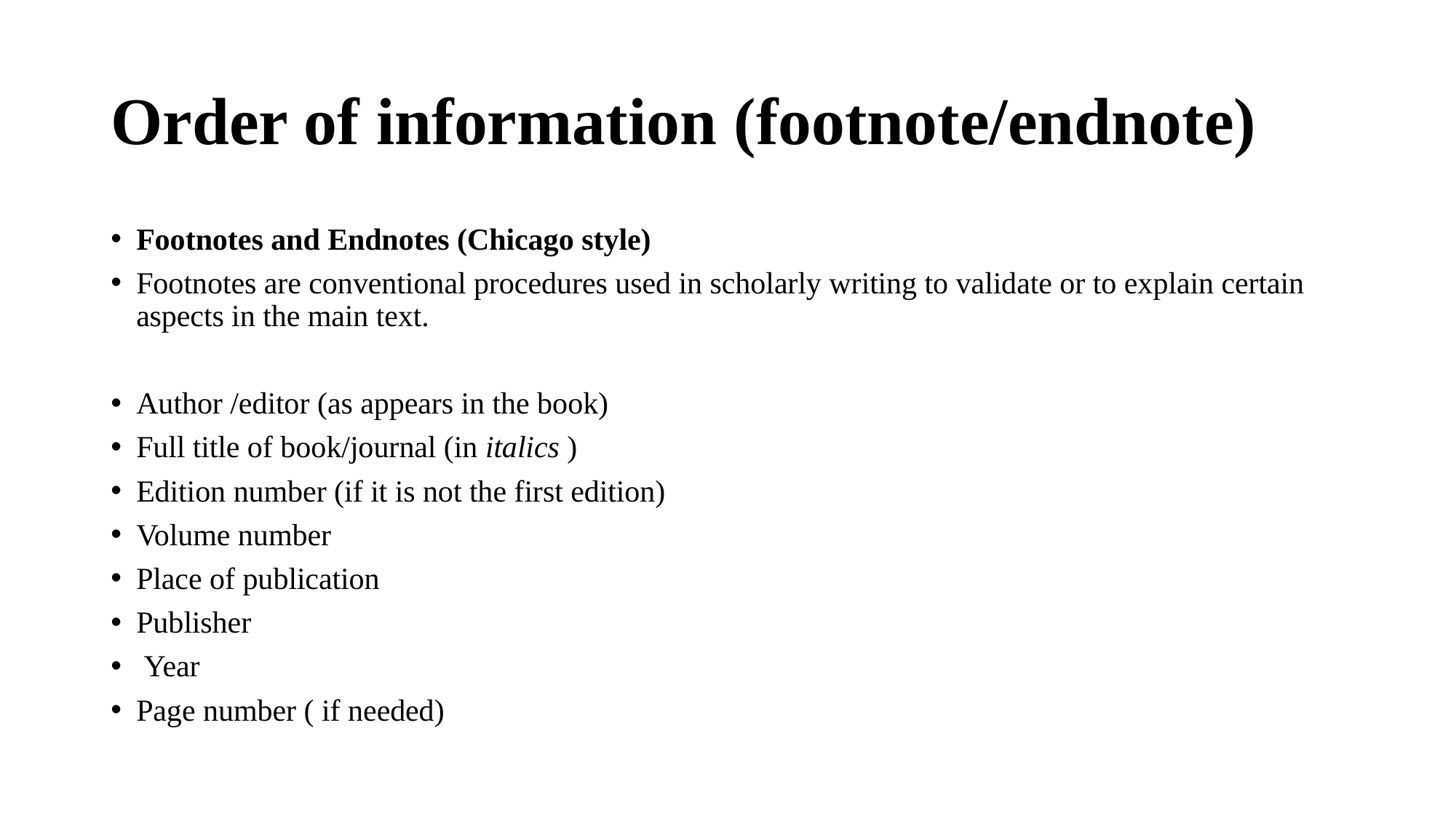

# Order of information (footnote/endnote)
Footnotes and Endnotes (Chicago style)
Footnotes are conventional procedures used in scholarly writing to validate or to explain certain aspects in the main text.

Author /editor (as appears in the book)
Full title of book/journal (in italics )
Edition number (if it is not the first edition)
Volume number
Place of publication
Publisher
 Year
Page number ( if needed)